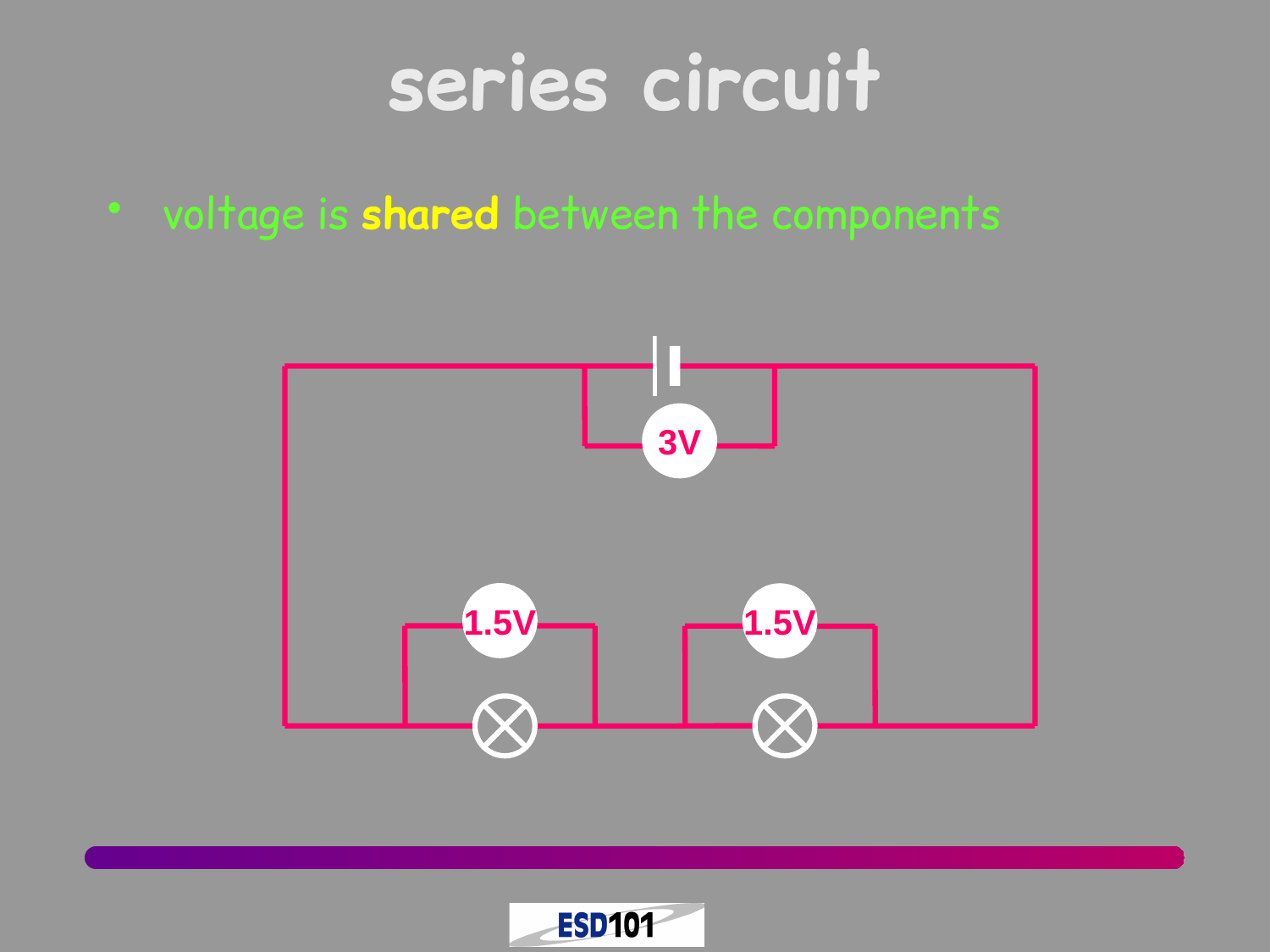

series circuit
  voltage is shared between the components

3V

1.5V
1.5V